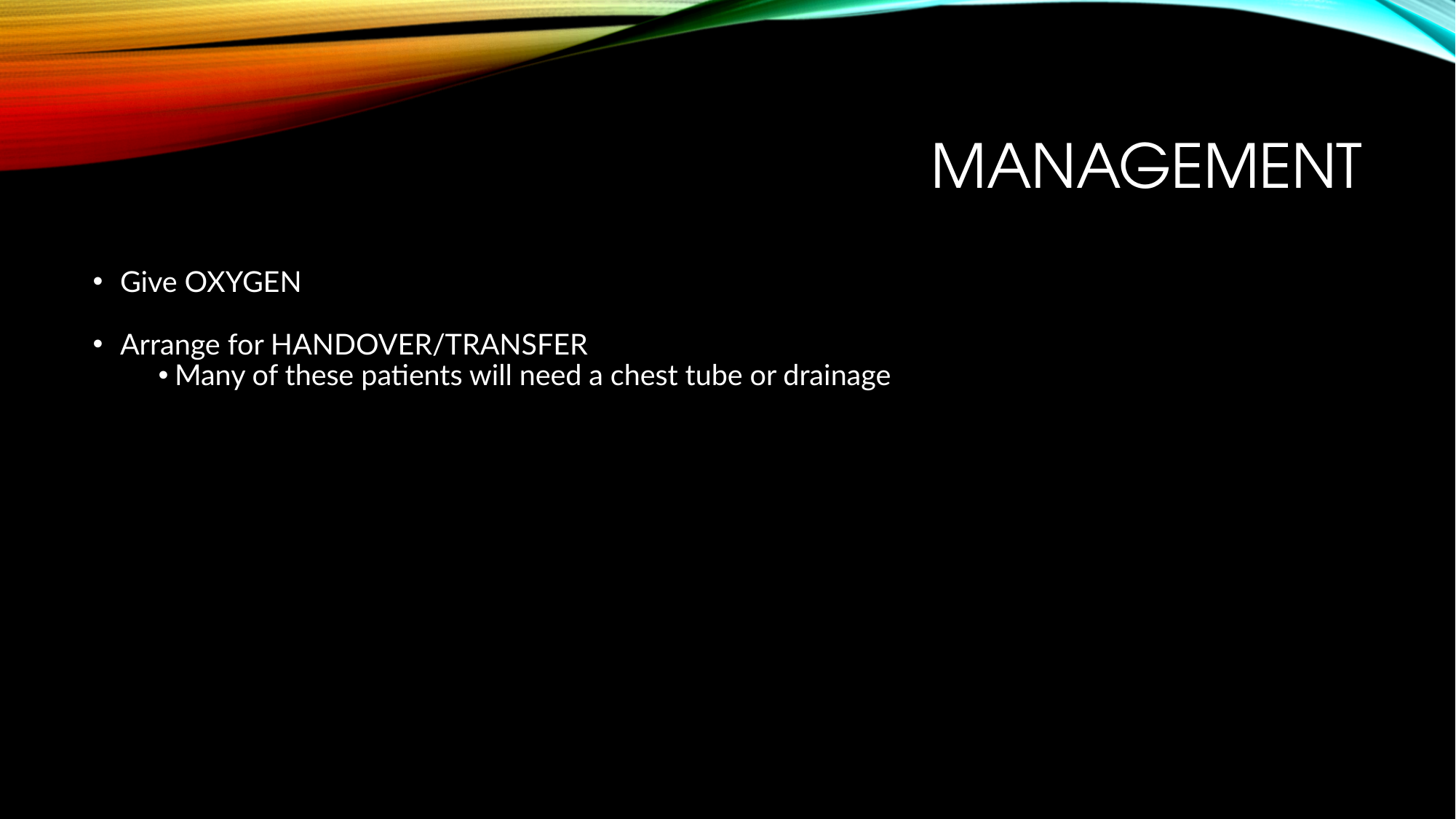

# management
Give OXYGEN

Arrange for HANDOVER/TRANSFER
Many of these patients will need a chest tube or drainage